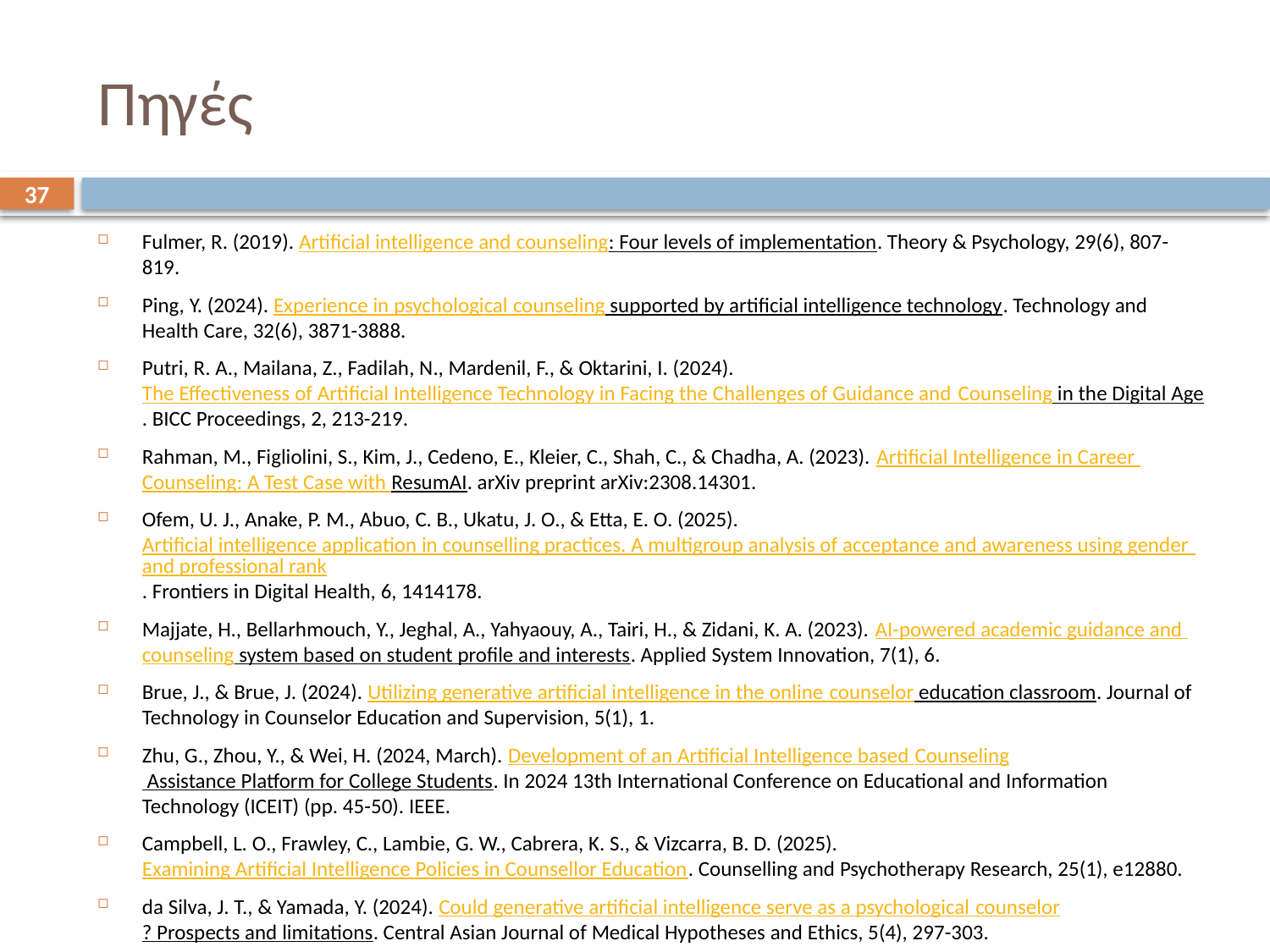

# Πηγές
37
Fulmer, R. (2019). Artificial intelligence and counseling: Four levels of implementation. Theory & Psychology, 29(6), 807-819.
Ping, Y. (2024). Experience in psychological counseling supported by artificial intelligence technology. Technology and Health Care, 32(6), 3871-3888.
Putri, R. A., Mailana, Z., Fadilah, N., Mardenil, F., & Oktarini, I. (2024). The Effectiveness of Artificial Intelligence Technology in Facing the Challenges of Guidance and Counseling in the Digital Age. BICC Proceedings, 2, 213-219.
Rahman, M., Figliolini, S., Kim, J., Cedeno, E., Kleier, C., Shah, C., & Chadha, A. (2023). Artificial Intelligence in Career Counseling: A Test Case with ResumAI. arXiv preprint arXiv:2308.14301.
Ofem, U. J., Anake, P. M., Abuo, C. B., Ukatu, J. O., & Etta, E. O. (2025). Artificial intelligence application in counselling practices. A multigroup analysis of acceptance and awareness using gender and professional rank. Frontiers in Digital Health, 6, 1414178.
Majjate, H., Bellarhmouch, Y., Jeghal, A., Yahyaouy, A., Tairi, H., & Zidani, K. A. (2023). AI-powered academic guidance and counseling system based on student profile and interests. Applied System Innovation, 7(1), 6.
Brue, J., & Brue, J. (2024). Utilizing generative artificial intelligence in the online counselor education classroom. Journal of Technology in Counselor Education and Supervision, 5(1), 1.
Zhu, G., Zhou, Y., & Wei, H. (2024, March). Development of an Artificial Intelligence based Counseling Assistance Platform for College Students. In 2024 13th International Conference on Educational and Information Technology (ICEIT) (pp. 45-50). IEEE.
Campbell, L. O., Frawley, C., Lambie, G. W., Cabrera, K. S., & Vizcarra, B. D. (2025). Examining Artificial Intelligence Policies in Counsellor Education. Counselling and Psychotherapy Research, 25(1), e12880.
da Silva, J. T., & Yamada, Y. (2024). Could generative artificial intelligence serve as a psychological counselor? Prospects and limitations. Central Asian Journal of Medical Hypotheses and Ethics, 5(4), 297-303.